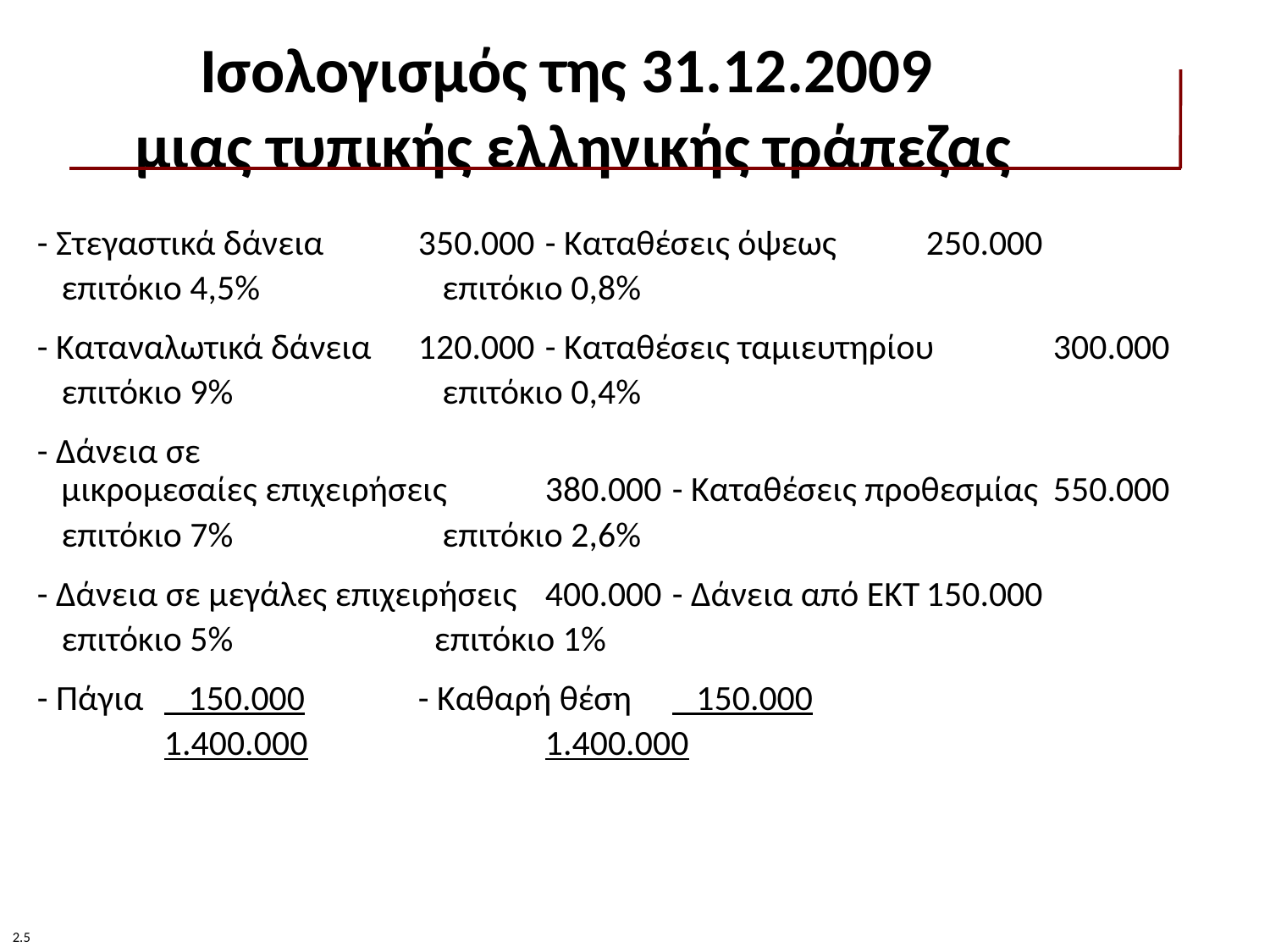

# Ισολογισμός της 31.12.2009 μιας τυπικής ελληνικής τράπεζας
- Στεγαστικά δάνεια	350.000	- Καταθέσεις όψεως	250.000
   επιτόκιο 4,5%		   επιτόκιο 0,8%
- Καταναλωτικά δάνεια	120.000	- Καταθέσεις ταμιευτηρίου	300.000
   επιτόκιο 9%		   επιτόκιο 0,4%
- Δάνεια σε
   μικρομεσαίες επιχειρήσεις	380.000	- Καταθέσεις προθεσμίας	550.000
   επιτόκιο 7%		   επιτόκιο 2,6%
- Δάνεια σε μεγάλες επιχειρήσεις	400.000	- Δάνεια από ΕΚΤ	150.000
   επιτόκιο 5%		  επιτόκιο 1%
- Πάγια	   150.000	- Καθαρή θέση	   150.000
	1.400.000		1.400.000
2.5